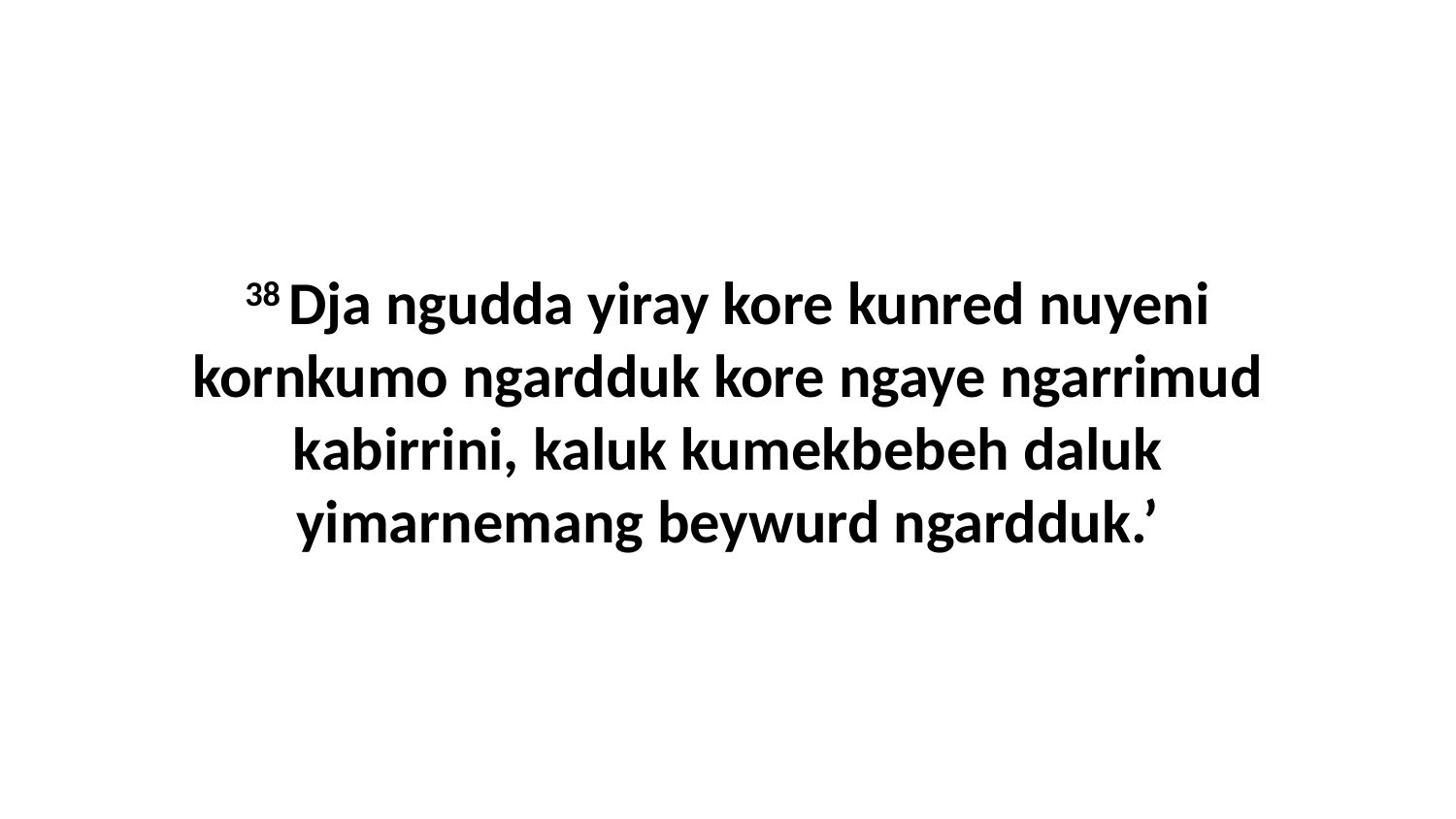

38 Dja ngudda yiray kore kunred nuyeni kornkumo ngardduk kore ngaye ngarrimud kabirrini, kaluk kumekbebeh daluk yimarnemang beywurd ngardduk.’